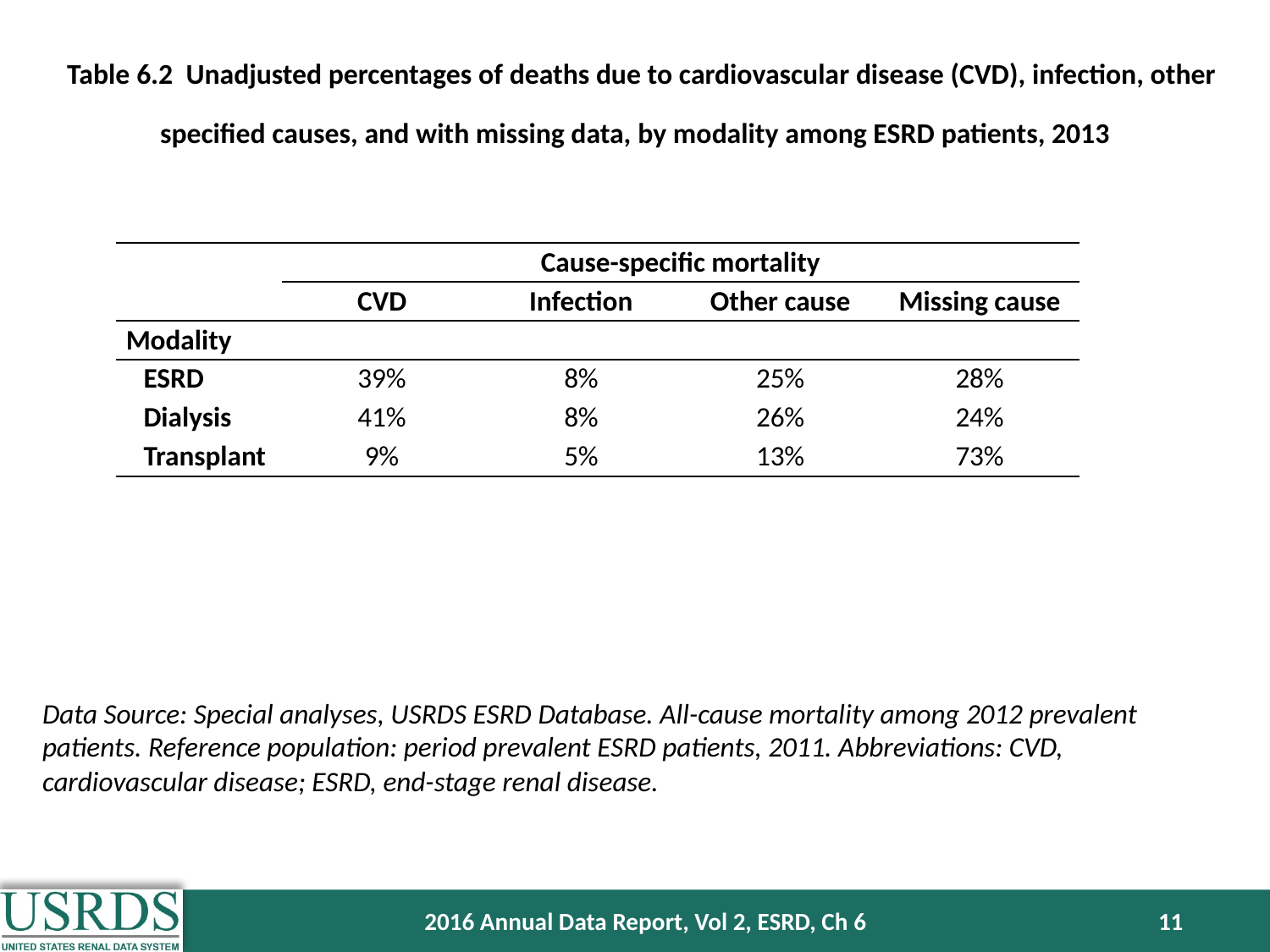

Table 6.2  Unadjusted percentages of deaths due to cardiovascular disease (CVD), infection, other specified causes, and with missing data, by modality among ESRD patients, 2013
|  | Cause-specific mortality |  |  |  |
| --- | --- | --- | --- | --- |
|  | CVD | Infection | Other cause | Missing cause |
| Modality |  |  |  |  |
| ESRD | 39% | 8% | 25% | 28% |
| Dialysis | 41% | 8% | 26% | 24% |
| Transplant | 9% | 5% | 13% | 73% |
Data Source: Special analyses, USRDS ESRD Database. All-cause mortality among 2012 prevalent patients. Reference population: period prevalent ESRD patients, 2011. Abbreviations: CVD, cardiovascular disease; ESRD, end-stage renal disease.
2016 Annual Data Report, Vol 2, ESRD, Ch 6

11